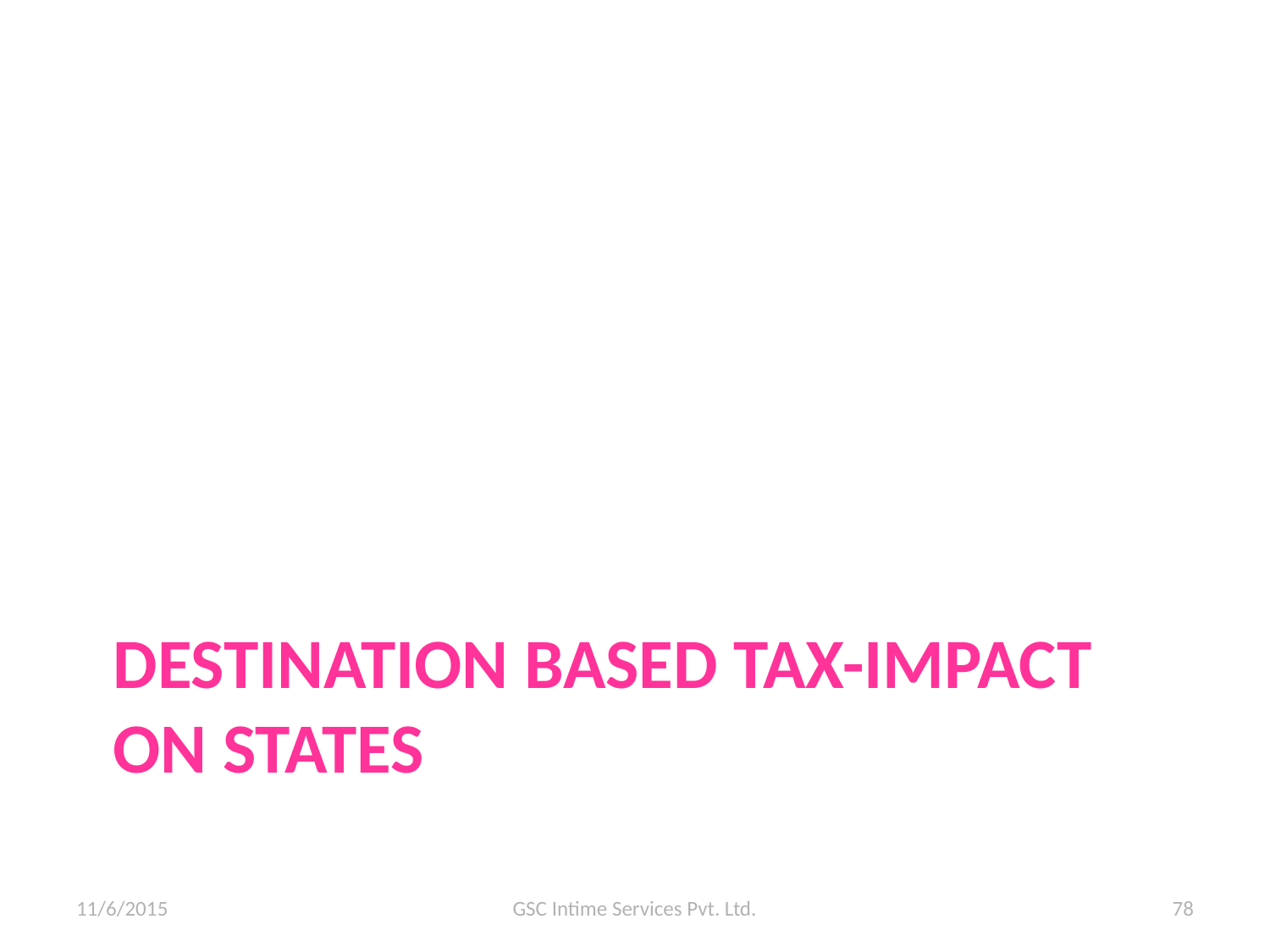

# Destination based tax-Impact on STates
11/6/2015
GSC Intime Services Pvt. Ltd.
78